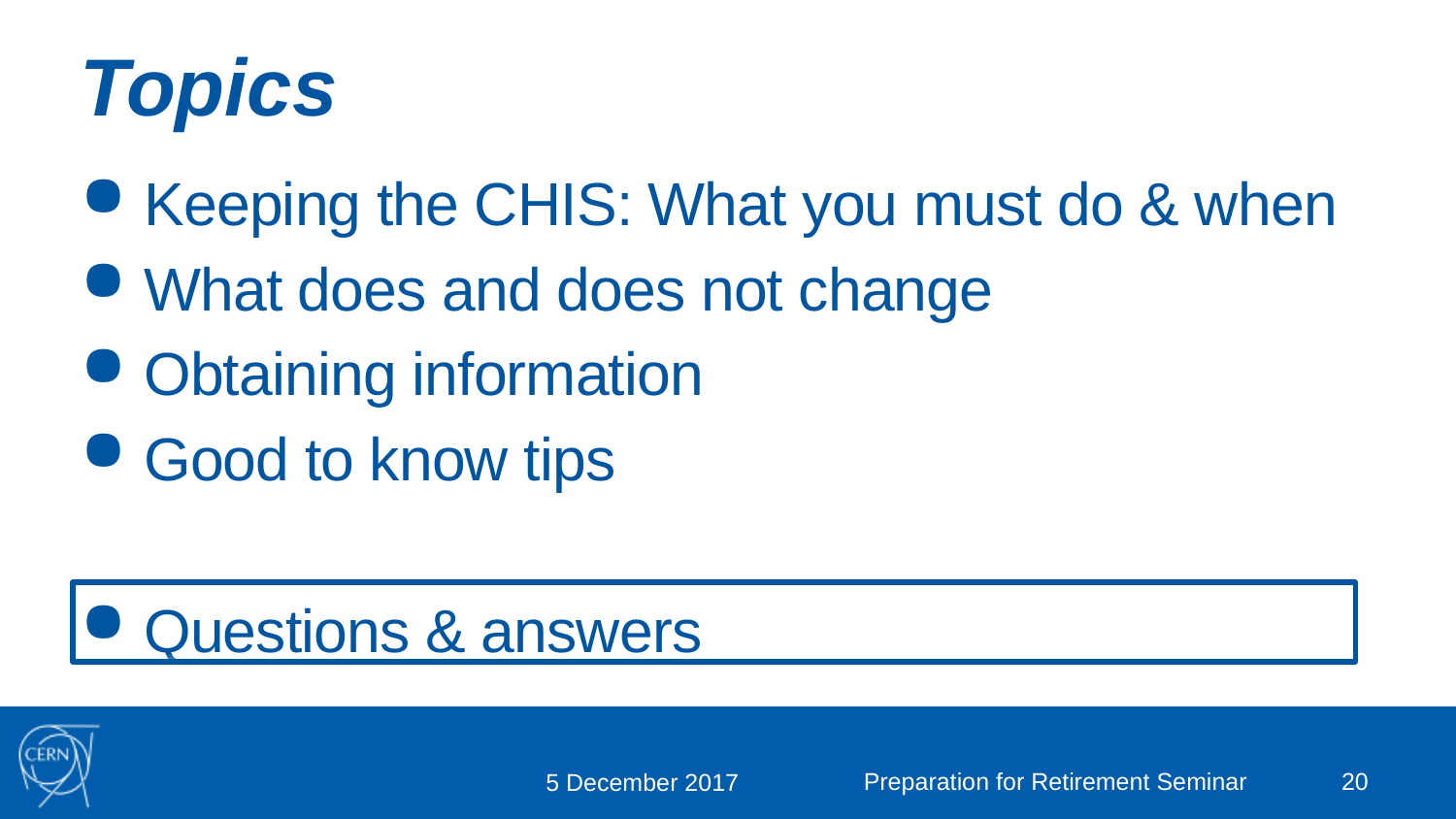

# Topics
Keeping the CHIS: What you must do & when
What does and does not change
Obtaining information
Good to know tips

Questions & answers

Preparation for Retirement Seminar
20
5 December 2017